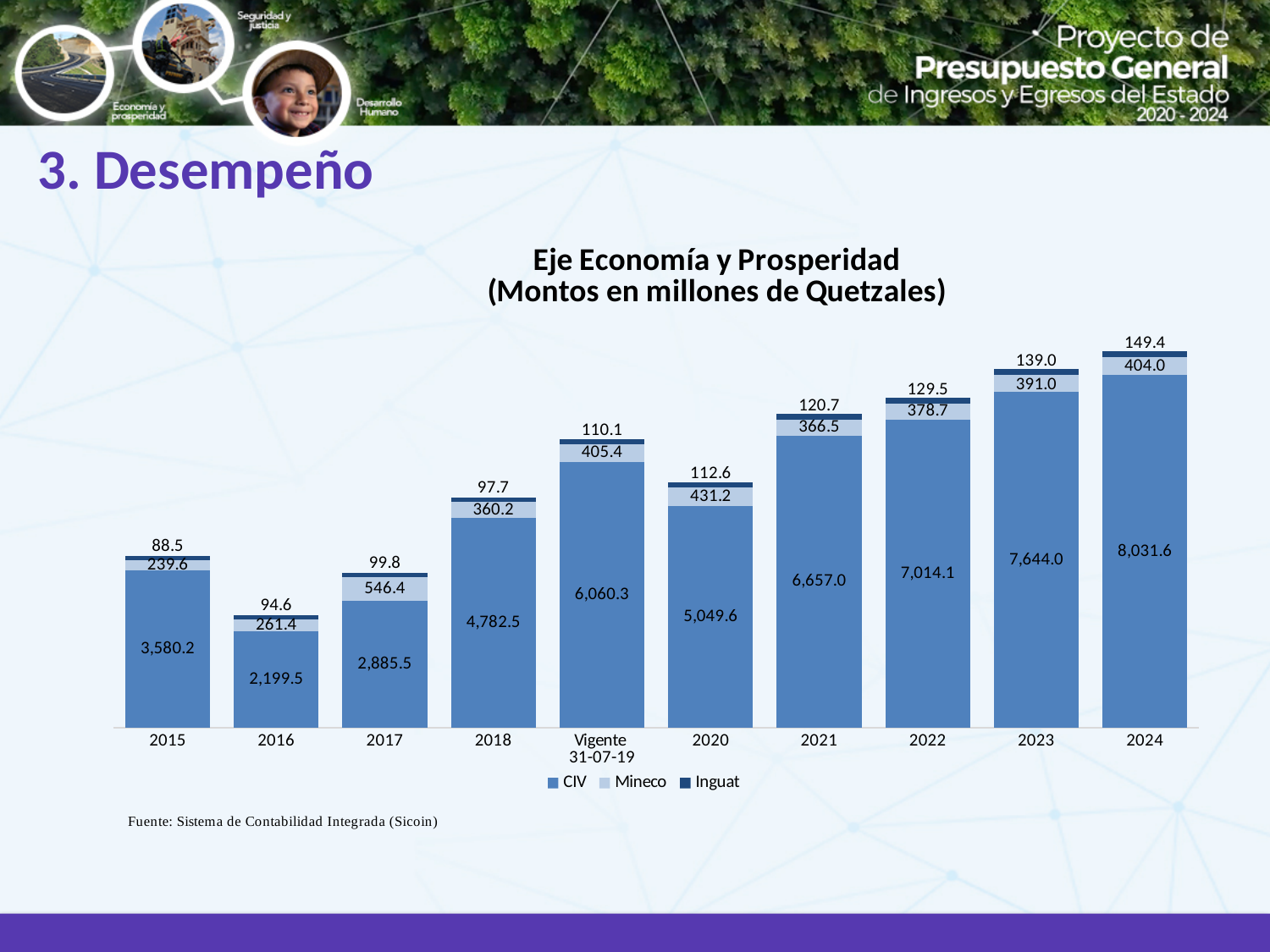

3. Desempeño

### Chart: Eje Economía y Prosperidad
(Montos en millones de Quetzales)

| Category | CIV | Mineco | Inguat |
|---|---|---|---|
| 2015 | 3580.20023777 | 239.57844408 | 88.47131616 |
| 2016 | 2199.52578103 | 261.4275174499996 | 94.57162595 |
| 2017 | 2885.48904475 | 546.37087679 | 99.75147182999997 |
| 2018 | 4782.535229540001 | 360.24069813 | 97.67271408999997 |
| Vigente
31-07-19 | 6060.33 | 405.358 | 110.113 |
| 2020 | 5049.5676 | 431.23284 | 112.597 |
| 2021 | 6657.0163 | 366.451 | 120.671 |
| 2022 | 7014.0668 | 378.7329999999998 | 129.469 |
| 2023 | 7643.9651 | 391.0249999999999 | 139.012 |
| 2024 | 8031.562300000001 | 404.046 | 149.449 |